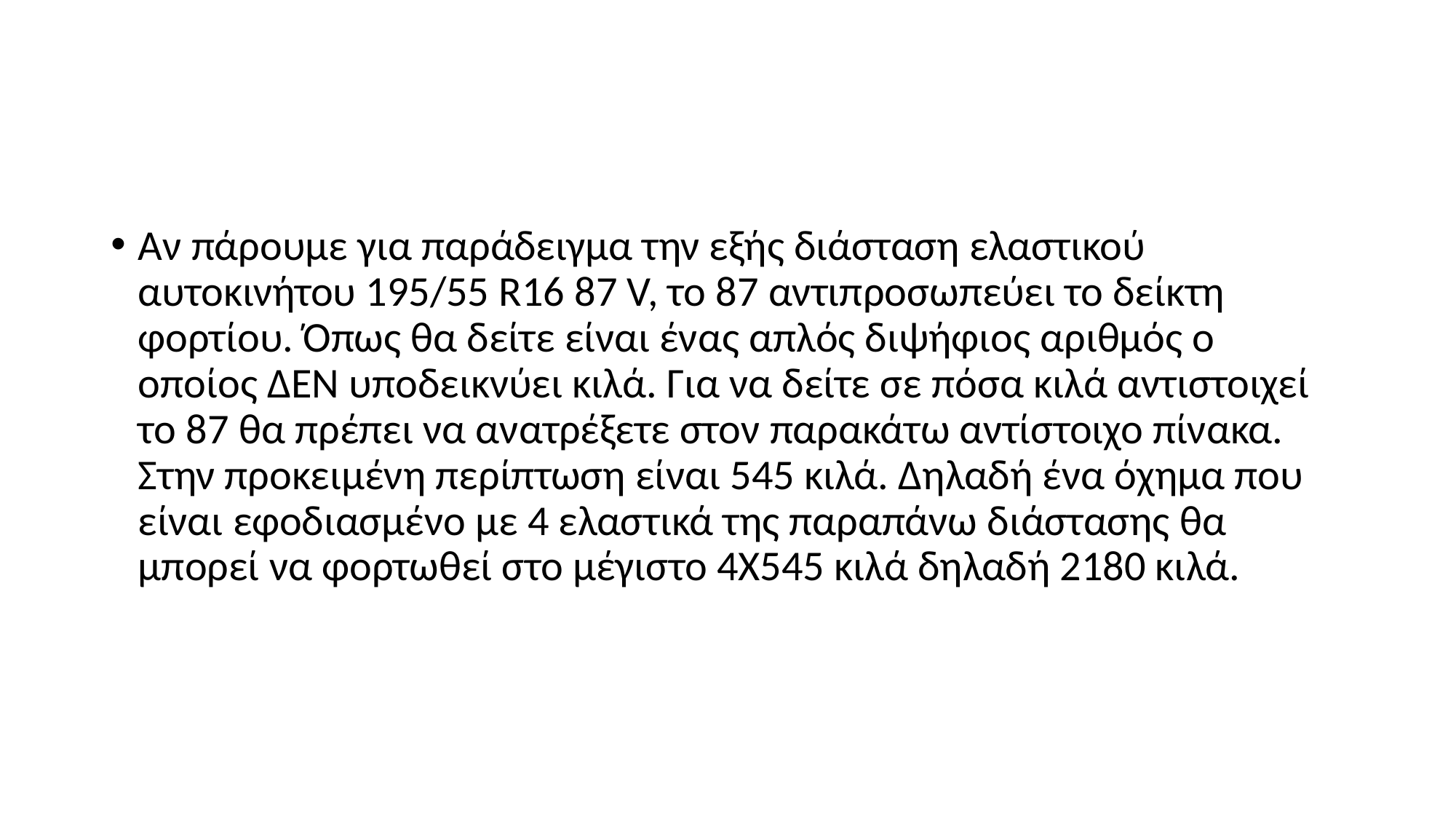

#
Αν πάρουμε για παράδειγμα την εξής διάσταση ελαστικού αυτοκινήτου 195/55 R16 87 V, το 87 αντιπροσωπεύει το δείκτη φορτίου. Όπως θα δείτε είναι ένας απλός διψήφιος αριθμός ο οποίος ΔΕΝ υποδεικνύει κιλά. Για να δείτε σε πόσα κιλά αντιστοιχεί το 87 θα πρέπει να ανατρέξετε στον παρακάτω αντίστοιχο πίνακα. Στην προκειμένη περίπτωση είναι 545 κιλά. Δηλαδή ένα όχημα που είναι εφοδιασμένο με 4 ελαστικά της παραπάνω διάστασης θα μπορεί να φορτωθεί στο μέγιστο 4Χ545 κιλά δηλαδή 2180 κιλά.